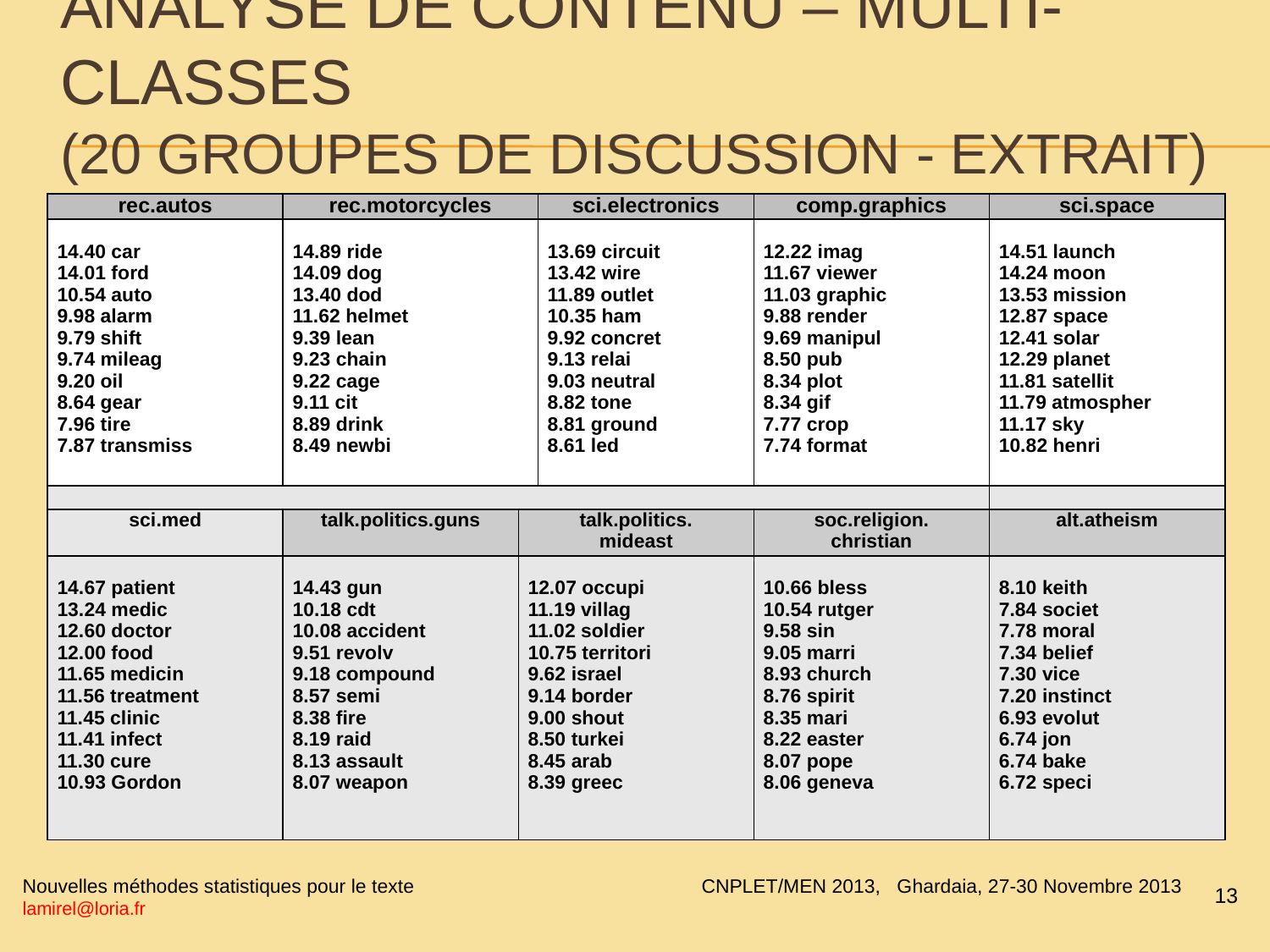

# Analyse DE CONTENU – multi-classes (20 GROUPES DE DISCUSSION - Extrait)
| rec.autos | rec.motorcycles |  | sci.electronics | comp.graphics | sci.space |
| --- | --- | --- | --- | --- | --- |
| 14.40 car 14.01 ford 10.54 auto 9.98 alarm 9.79 shift 9.74 mileag 9.20 oil 8.64 gear 7.96 tire 7.87 transmiss | 14.89 ride 14.09 dog 13.40 dod 11.62 helmet 9.39 lean 9.23 chain 9.22 cage 9.11 cit 8.89 drink 8.49 newbi |  | 13.69 circuit 13.42 wire 11.89 outlet 10.35 ham 9.92 concret 9.13 relai 9.03 neutral 8.82 tone 8.81 ground 8.61 led | 12.22 imag 11.67 viewer 11.03 graphic 9.88 render 9.69 manipul 8.50 pub 8.34 plot 8.34 gif 7.77 crop 7.74 format | 14.51 launch 14.24 moon 13.53 mission 12.87 space 12.41 solar 12.29 planet 11.81 satellit 11.79 atmospher 11.17 sky 10.82 henri |
|  |  |  |  |  |  |
| sci.med | talk.politics.guns | talk.politics. mideast |  | soc.religion. christian | alt.atheism |
| 14.67 patient 13.24 medic 12.60 doctor 12.00 food 11.65 medicin 11.56 treatment 11.45 clinic 11.41 infect 11.30 cure 10.93 Gordon | 14.43 gun 10.18 cdt 10.08 accident 9.51 revolv 9.18 compound 8.57 semi 8.38 fire 8.19 raid 8.13 assault 8.07 weapon | 12.07 occupi 11.19 villag 11.02 soldier 10.75 territori 9.62 israel 9.14 border 9.00 shout 8.50 turkei 8.45 arab 8.39 greec |  | 10.66 bless 10.54 rutger 9.58 sin 9.05 marri 8.93 church 8.76 spirit 8.35 mari 8.22 easter 8.07 pope 8.06 geneva | 8.10 keith 7.84 societ 7.78 moral 7.34 belief 7.30 vice 7.20 instinct 6.93 evolut 6.74 jon 6.74 bake 6.72 speci |